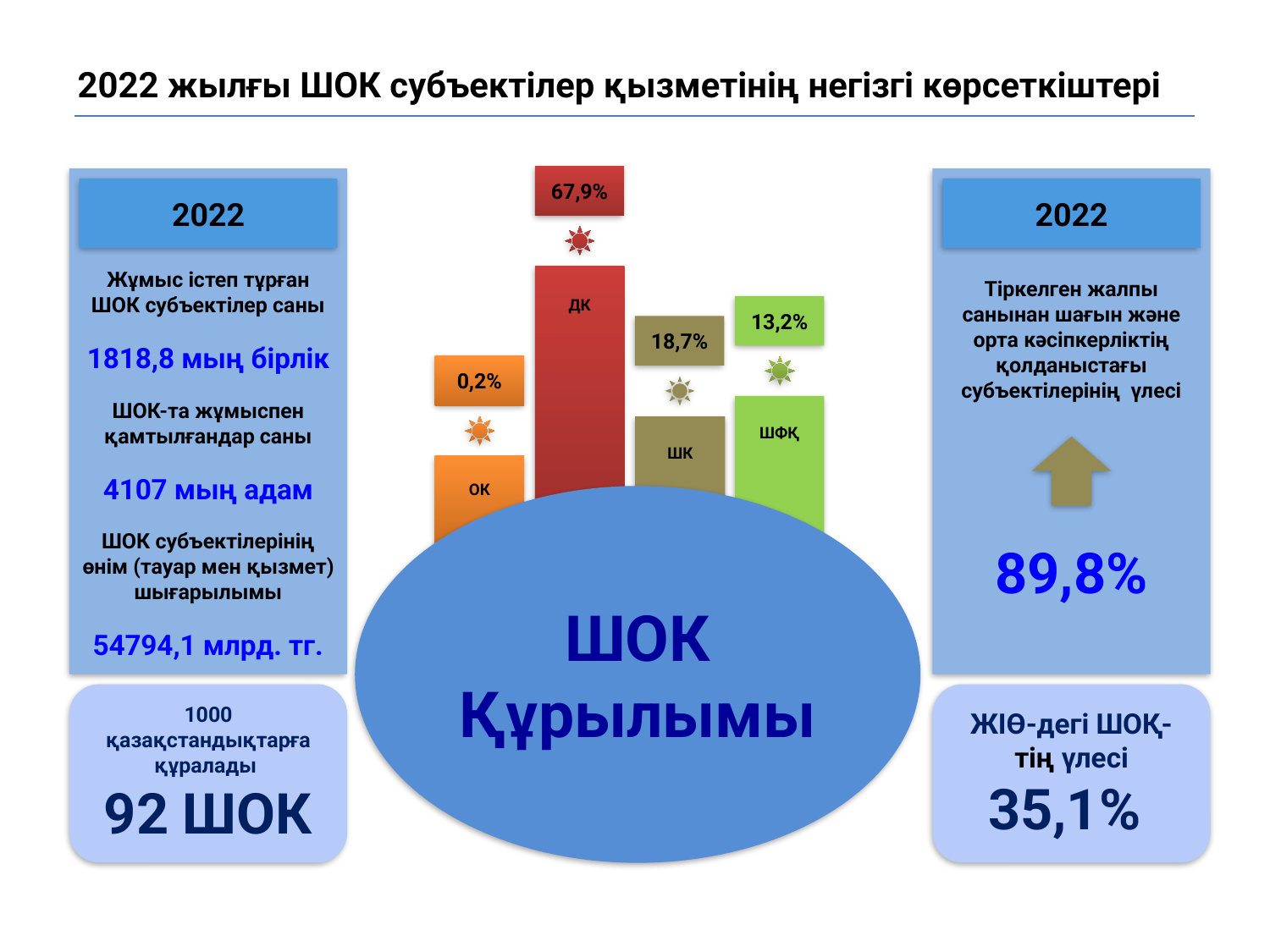

# 2022 жылғы ШОК субъектілер қызметінің негізгі көрсеткіштері

67,9%

Жұмыс істеп тұрған ШОК субъектілер саны

1818,8 мың бірлік

ШОК-та жұмыспен қамтылғандар саны

4107 мың адам

ШОК субъектілерінің өнім (тауар мен қызмет) шығарылымы

54794,1 млрд. тг.

Тіркелген жалпы санынан шағын және орта кәсіпкерліктің қолданыстағы субъектілерінің  үлесі

89,8%

2022
2022

ДК

13,2%
18,7%
0,2%

ШФҚ

ШК

ОК

о
ШОК Құрылымы
1000 қазақстандықтарға құралады
92 ШОК
ЖІӨ-дегі ШОҚ-тің үлесі
35,1%